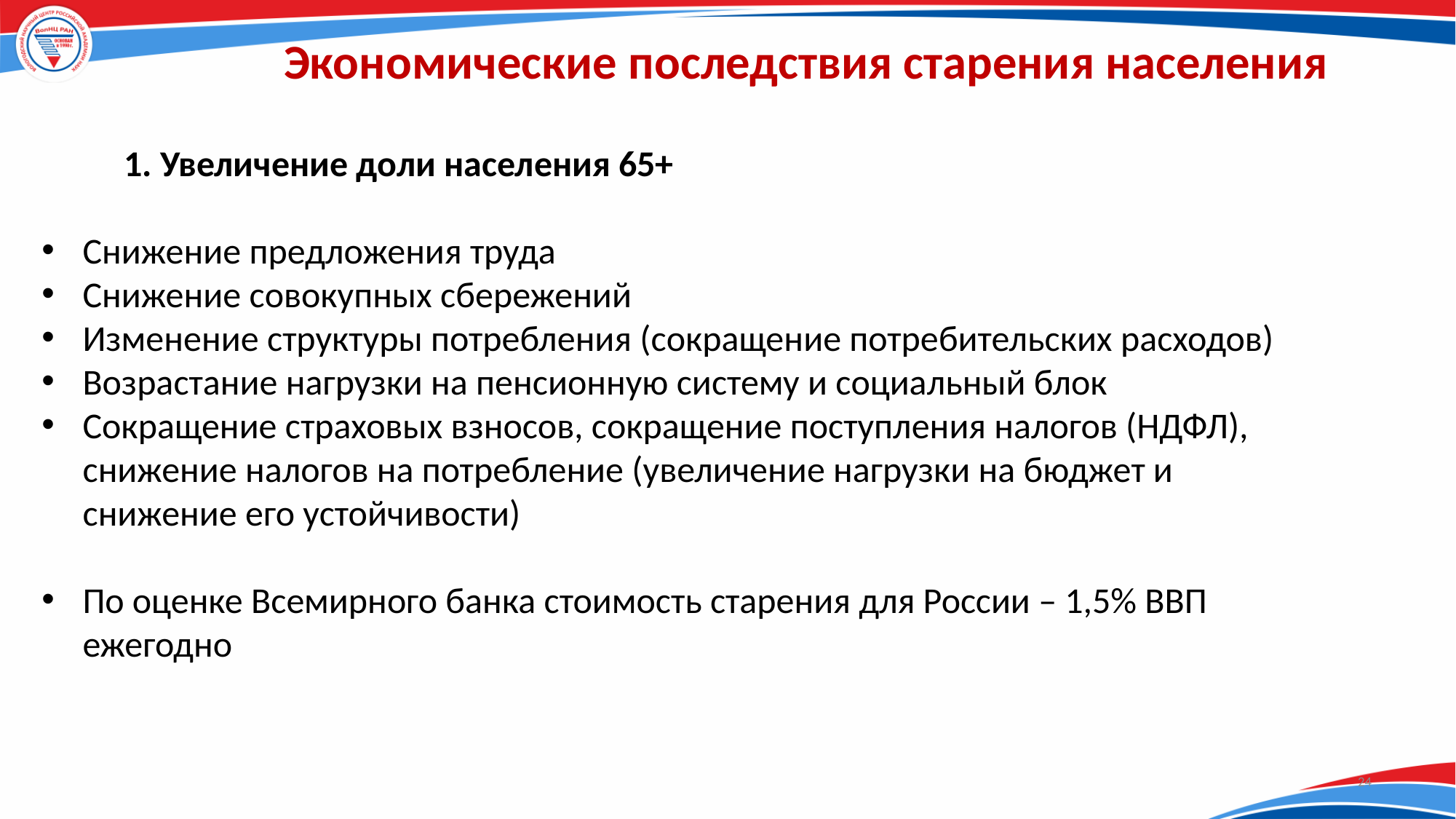

Экономические последствия старения населения
 Увеличение доли населения 65+
Снижение предложения труда
Снижение совокупных сбережений
Изменение структуры потребления (сокращение потребительских расходов)
Возрастание нагрузки на пенсионную систему и социальный блок
Сокращение страховых взносов, сокращение поступления налогов (НДФЛ), снижение налогов на потребление (увеличение нагрузки на бюджет и снижение его устойчивости)

По оценке Всемирного банка стоимость старения для России – 1,5% ВВП ежегодно
24